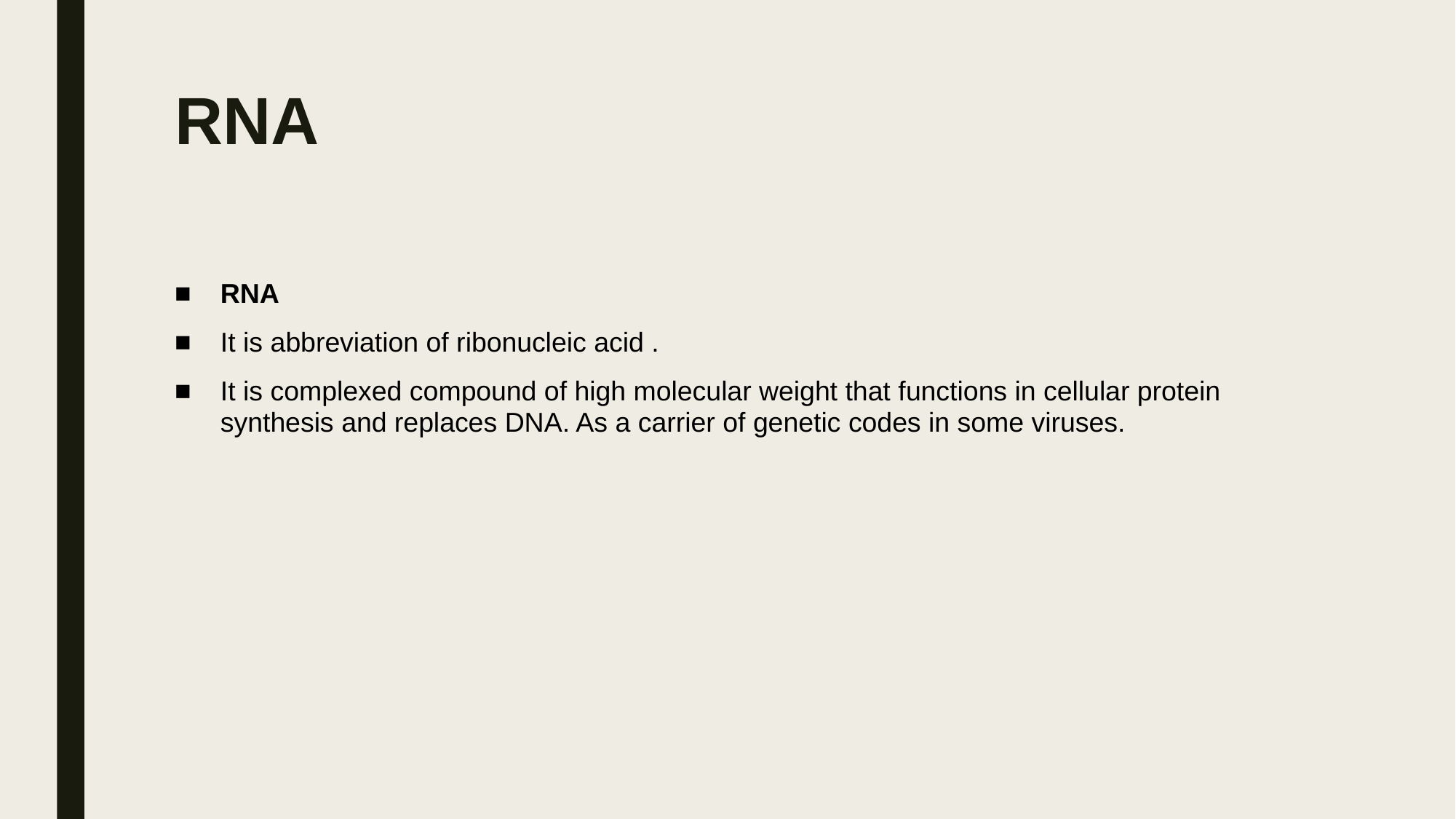

# RNA
RNA
It is abbreviation of ribonucleic acid .
It is complexed compound of high molecular weight that functions in cellular protein synthesis and replaces DNA. As a carrier of genetic codes in some viruses.